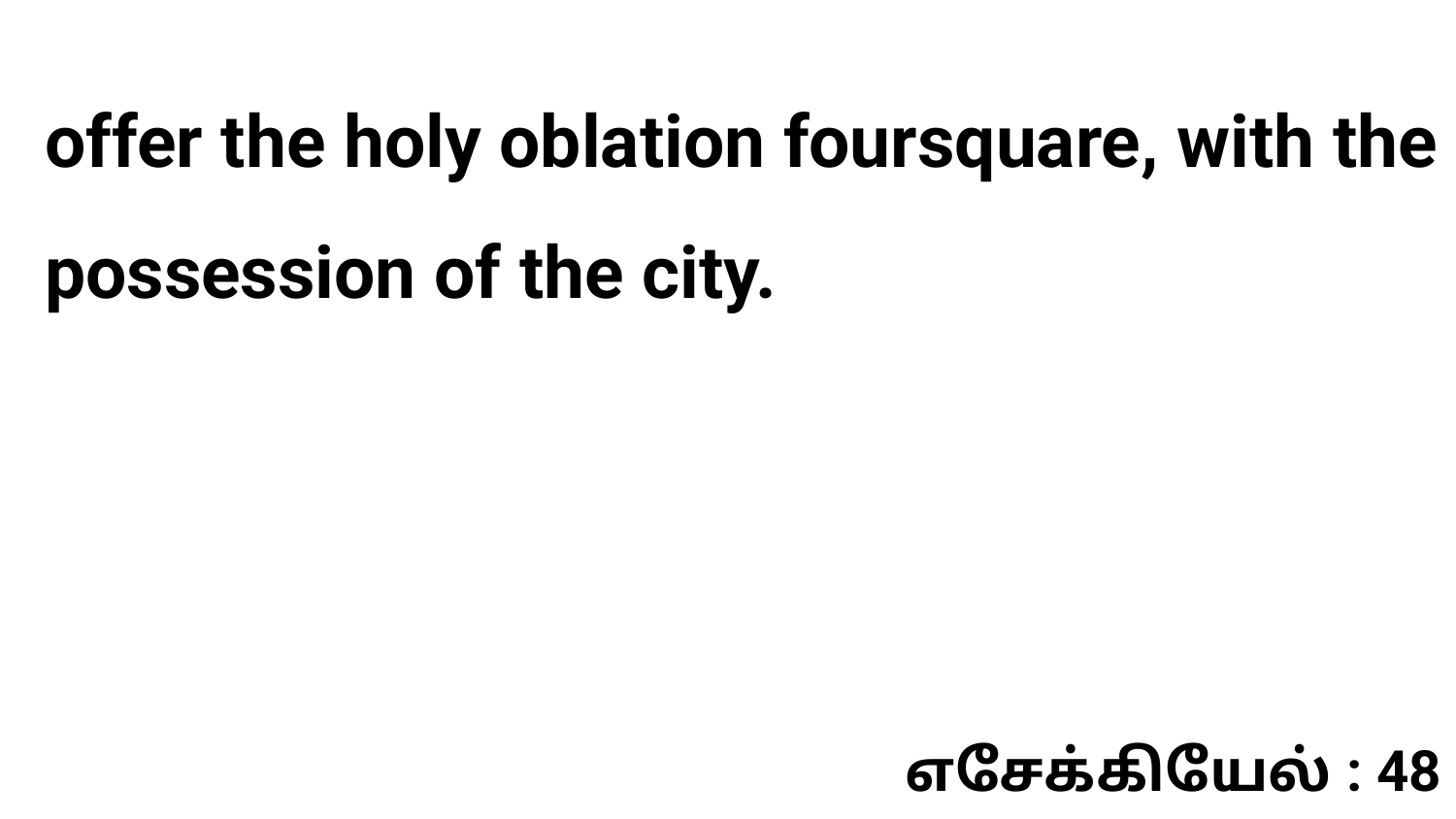

offer the holy oblation foursquare, with the possession of the city.
எசேக்கியேல் : 48